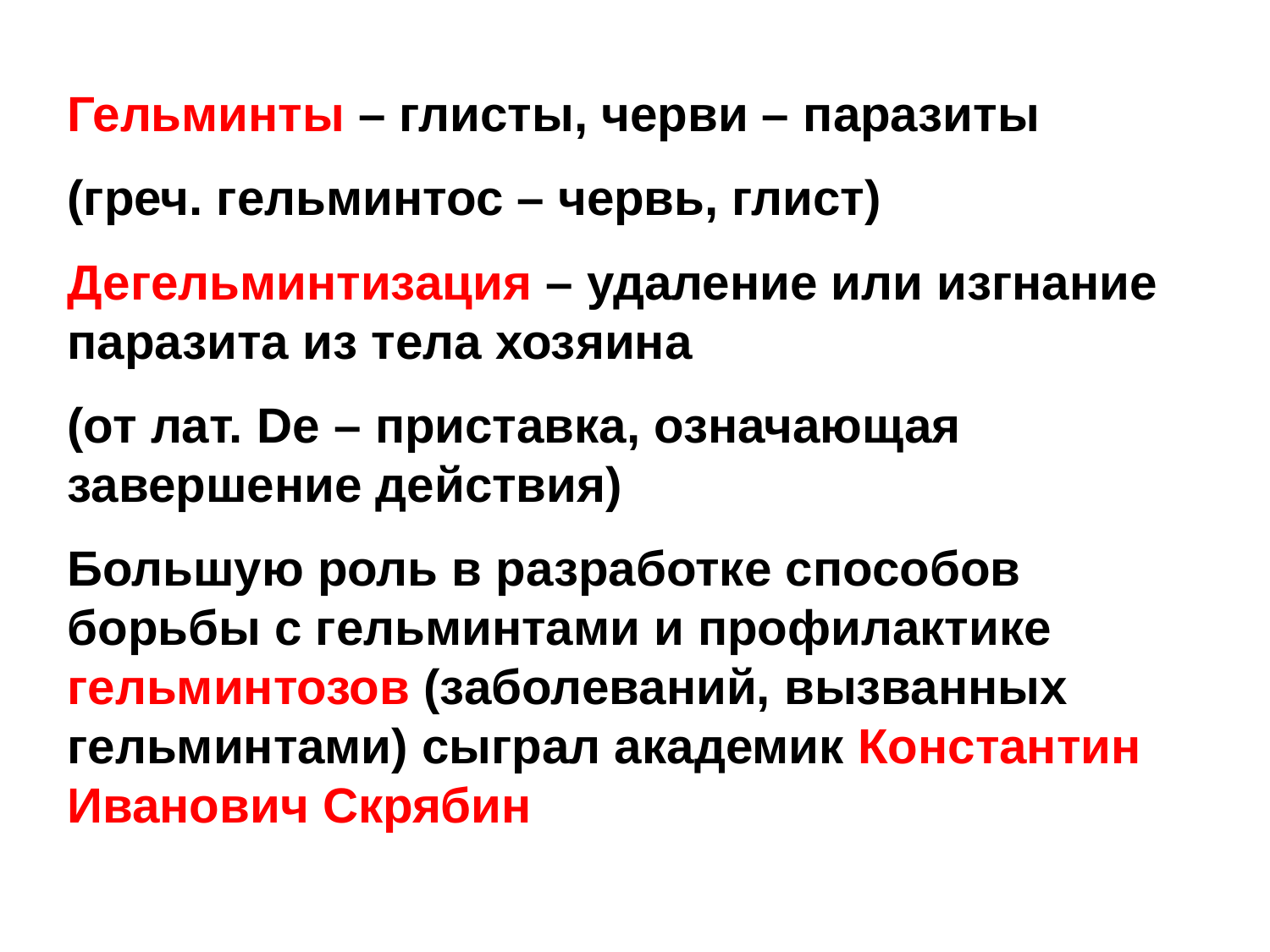

Гельминты – глисты, черви – паразиты
(греч. гельминтос – червь, глист)
Дегельминтизация – удаление или изгнание паразита из тела хозяина
(от лат. De – приставка, означающая завершение действия)
Большую роль в разработке способов борьбы с гельминтами и профилактике гельминтозов (заболеваний, вызванных гельминтами) сыграл академик Константин Иванович Скрябин